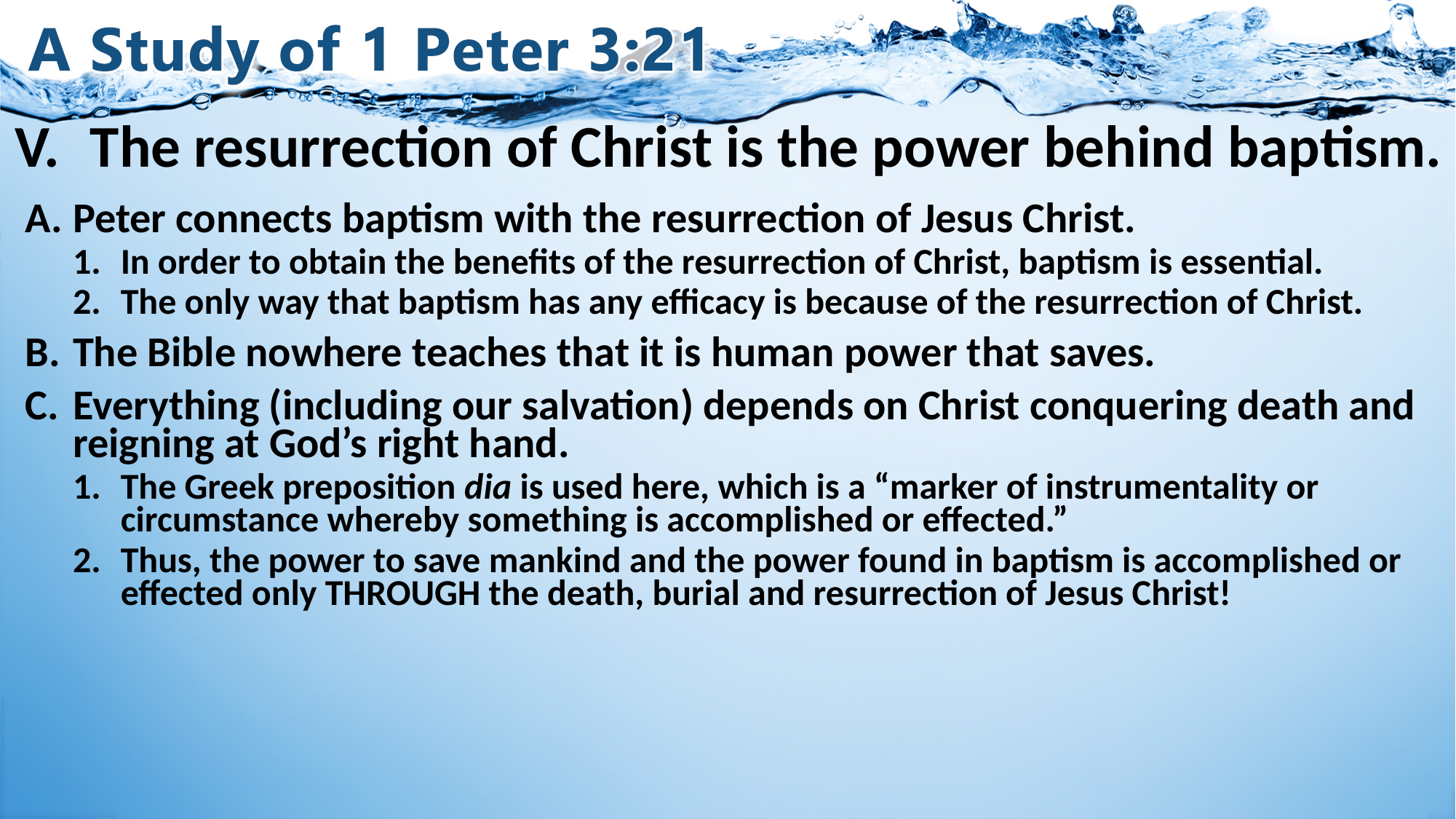

# V.	The resurrection of Christ is the power behind baptism.
Peter connects baptism with the resurrection of Jesus Christ.
In order to obtain the benefits of the resurrection of Christ, baptism is essential.
The only way that baptism has any efficacy is because of the resurrection of Christ.
The Bible nowhere teaches that it is human power that saves.
Everything (including our salvation) depends on Christ conquering death and reigning at God’s right hand.
The Greek preposition dia is used here, which is a “marker of instrumentality or circumstance whereby something is accomplished or effected.”
Thus, the power to save mankind and the power found in baptism is accomplished or effected only THROUGH the death, burial and resurrection of Jesus Christ!